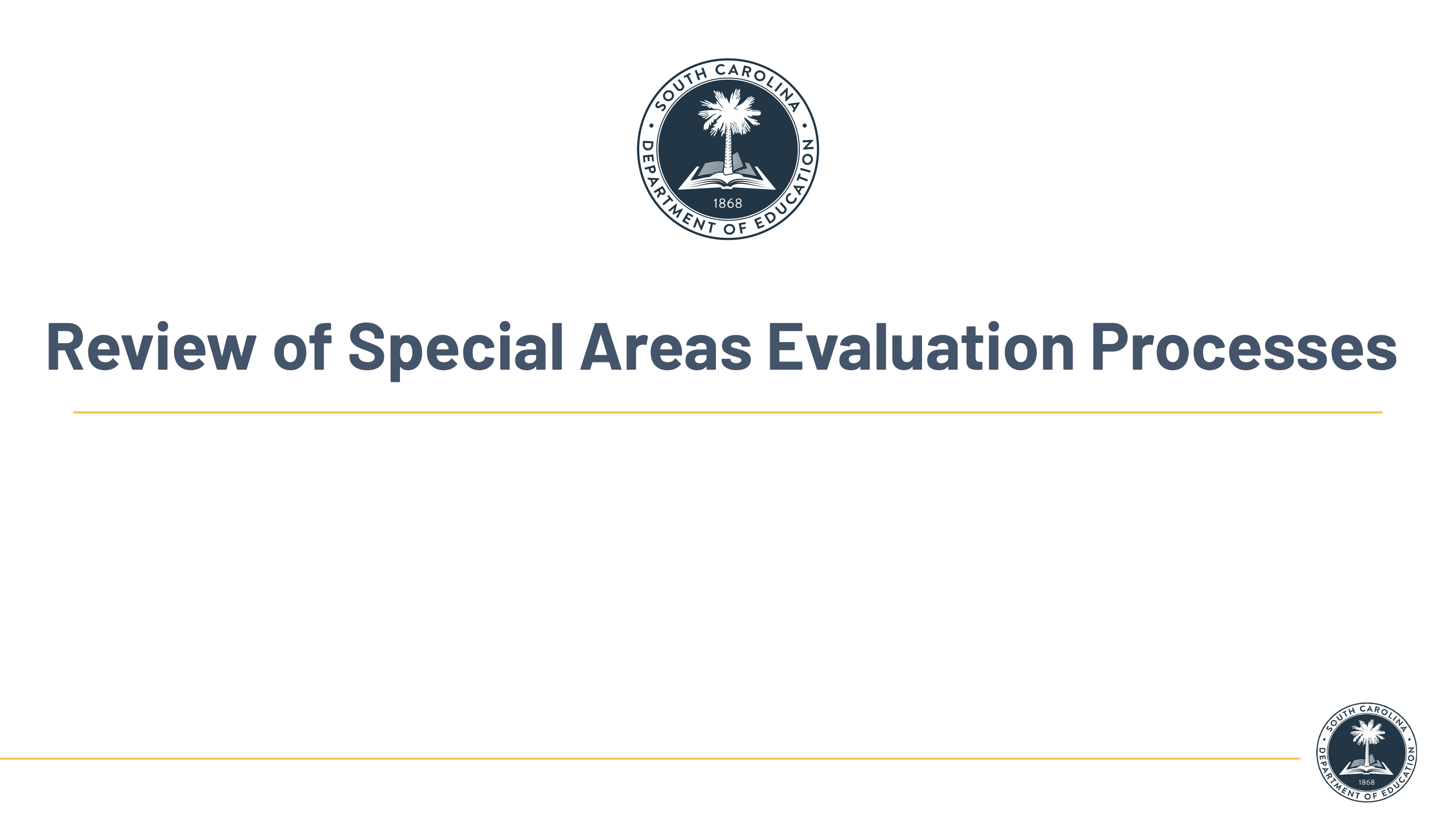

# Review of Special Areas Evaluation Processes